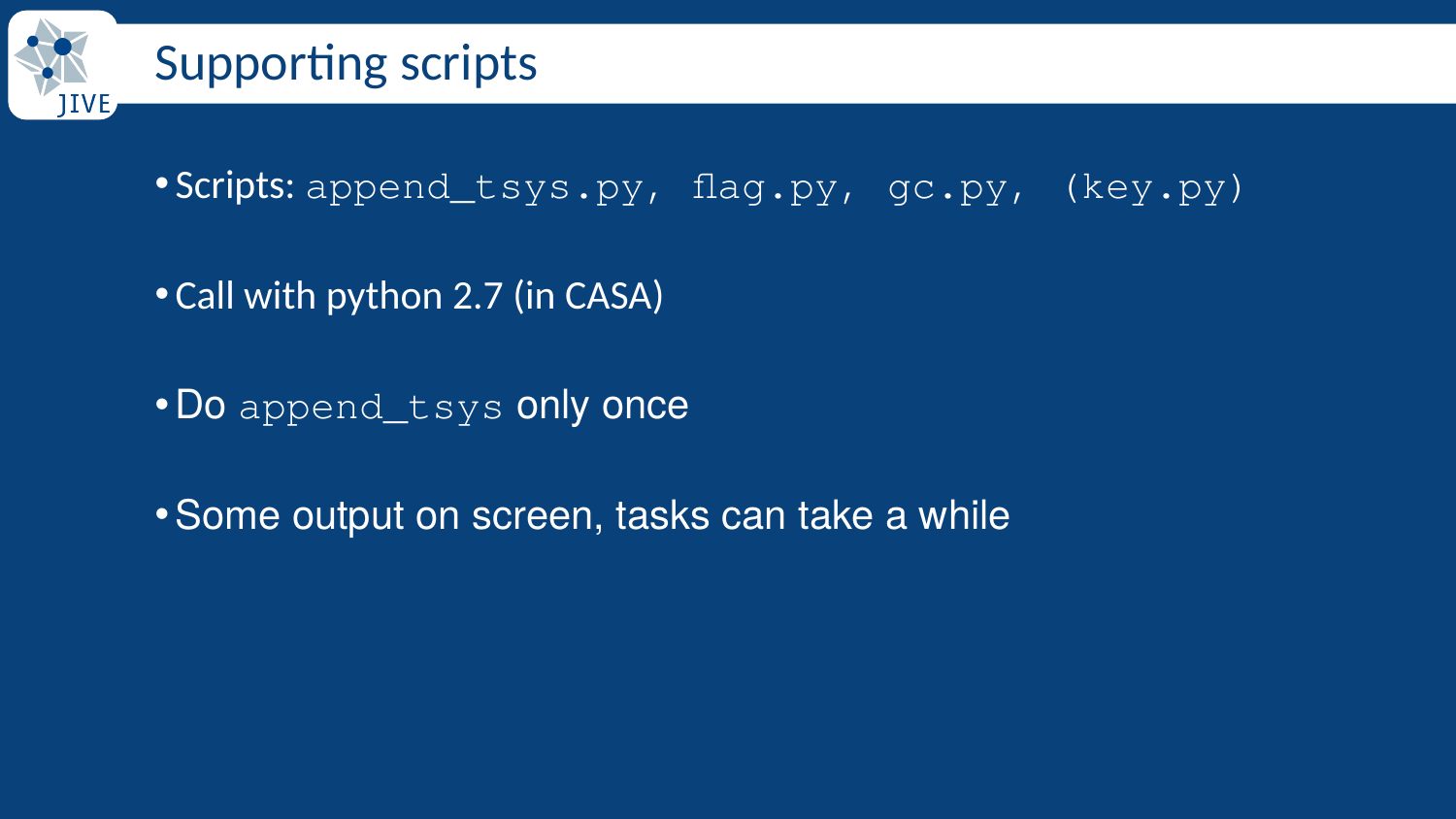

# Supporting scripts
Scripts: append_tsys.py, flag.py, gc.py, (key.py)

Call with python 2.7 (in CASA)

Do append_tsys only once

Some output on screen, tasks can take a while